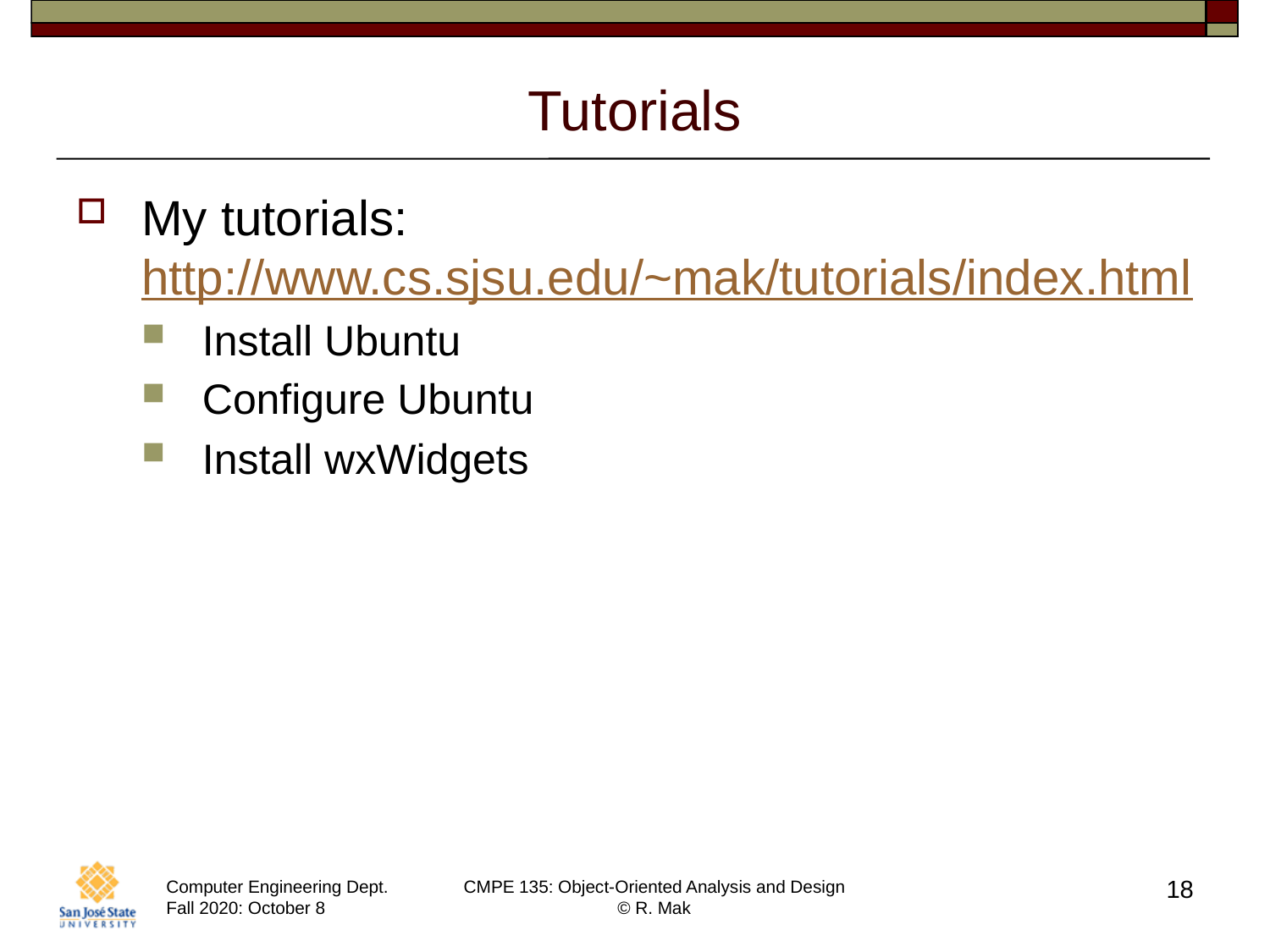

# Tutorials
My tutorials: http://www.cs.sjsu.edu/~mak/tutorials/index.html
Install Ubuntu
Configure Ubuntu
Install wxWidgets
18